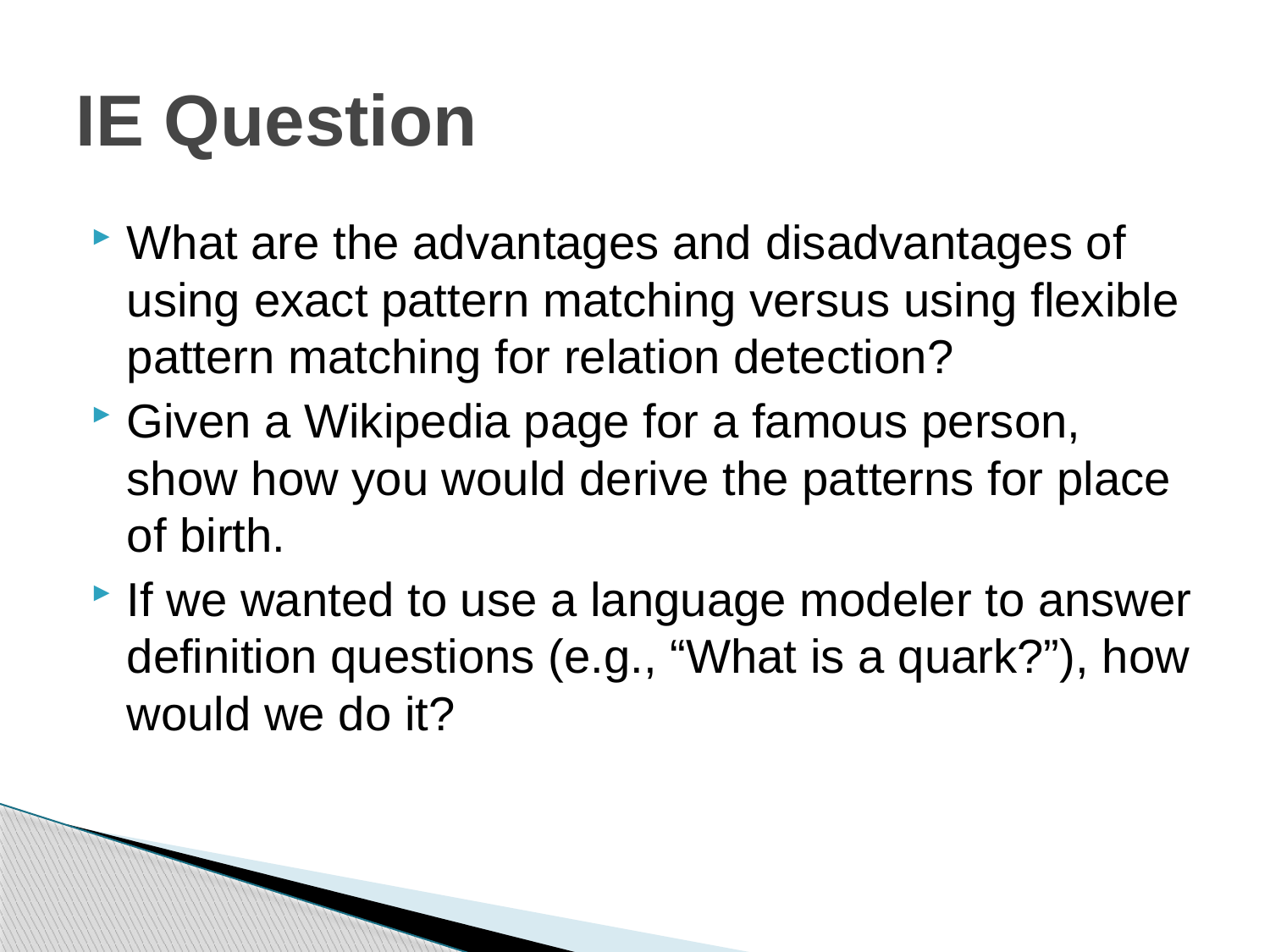

# IE Question
What are the advantages and disadvantages of using exact pattern matching versus using flexible pattern matching for relation detection?
Given a Wikipedia page for a famous person, show how you would derive the patterns for place of birth.
If we wanted to use a language modeler to answer definition questions (e.g., “What is a quark?”), how would we do it?